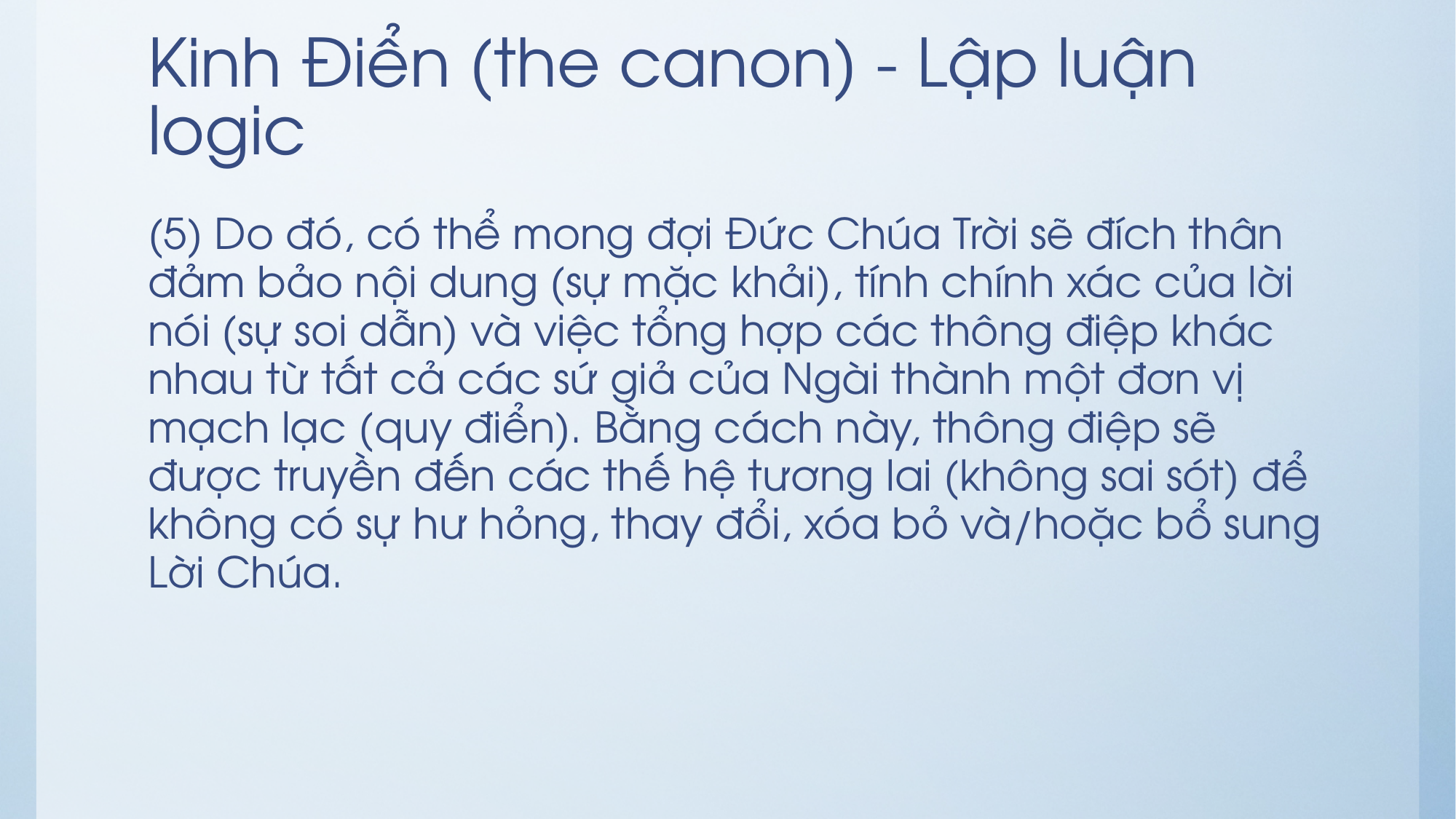

# Kinh Điển (the canon) - Lập luận logic
(5) Do đó, có thể mong đợi Đức Chúa Trời sẽ đích thân đảm bảo nội dung (sự mặc khải), tính chính xác của lời nói (sự soi dẫn) và việc tổng hợp các thông điệp khác nhau từ tất cả các sứ giả của Ngài thành một đơn vị mạch lạc (quy điển). Bằng cách này, thông điệp sẽ được truyền đến các thế hệ tương lai (không sai sót) để không có sự hư hỏng, thay đổi, xóa bỏ và/hoặc bổ sung Lời Chúa.